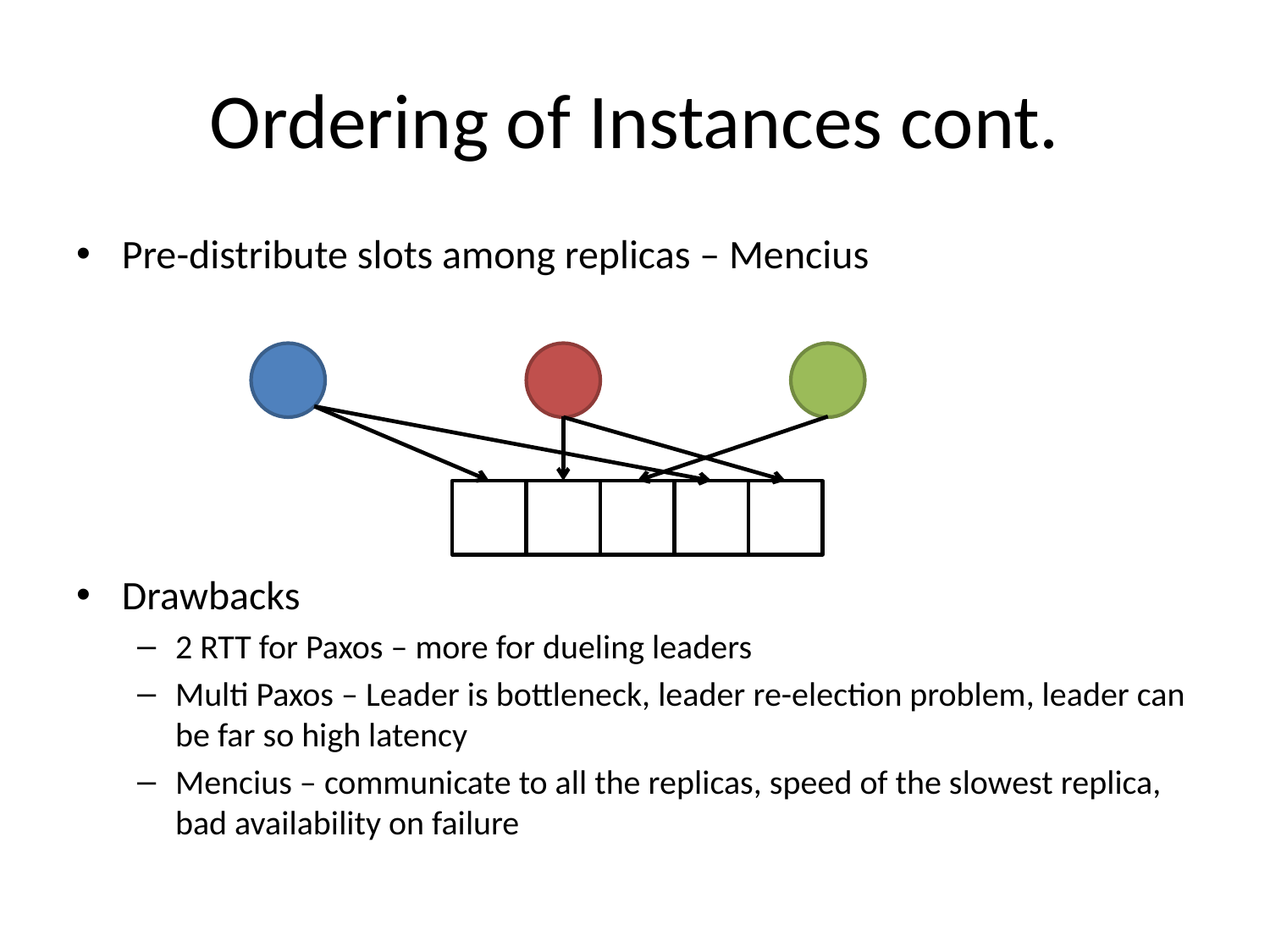

# Ordering of Instances cont.
Pre-distribute slots among replicas – Mencius

Drawbacks
2 RTT for Paxos – more for dueling leaders
Multi Paxos – Leader is bottleneck, leader re-election problem, leader can be far so high latency
Mencius – communicate to all the replicas, speed of the slowest replica, bad availability on failure